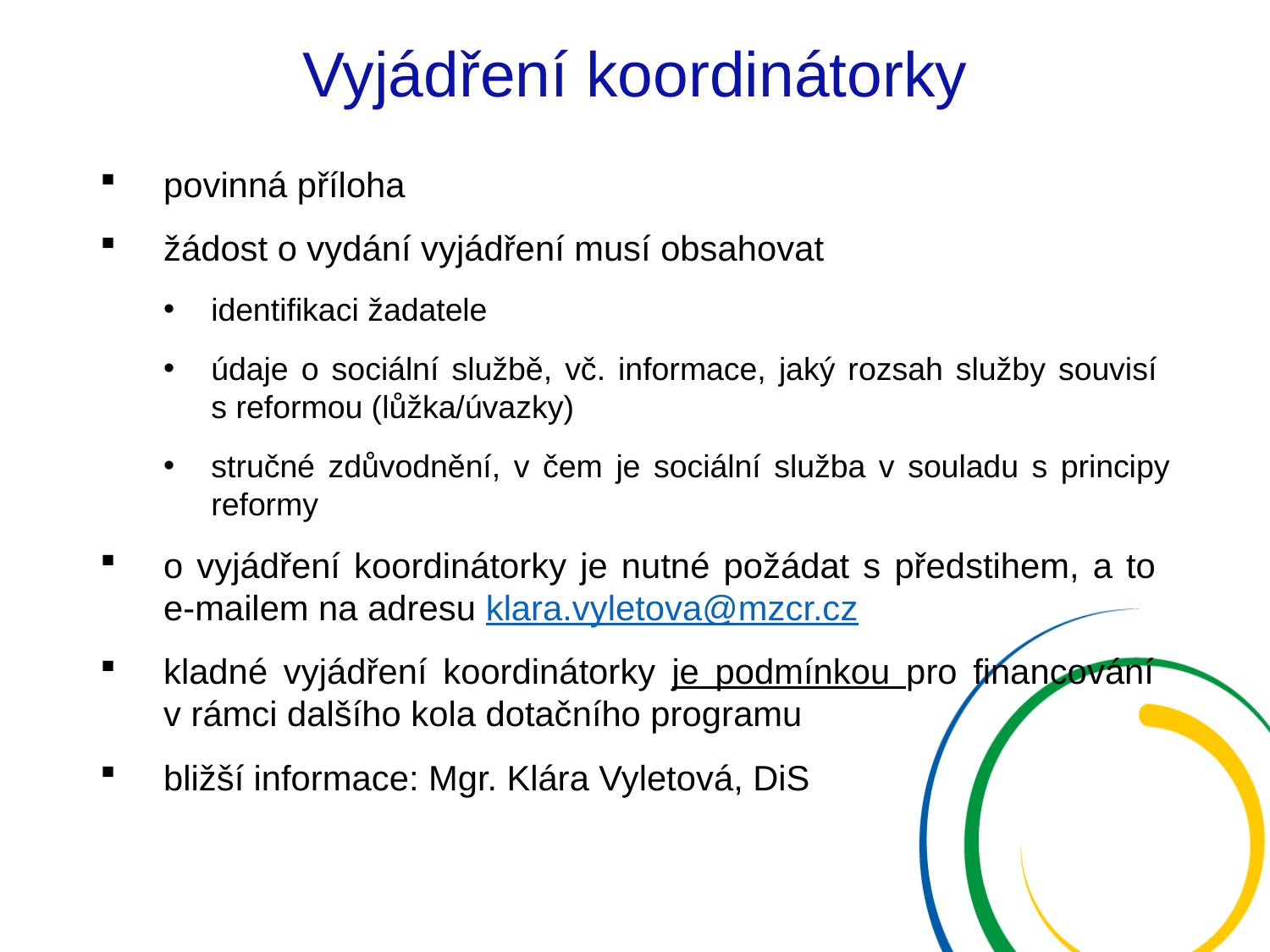

# Vyjádření koordinátorky
povinná příloha
žádost o vydání vyjádření musí obsahovat
identifikaci žadatele
údaje o sociální službě, vč. informace, jaký rozsah služby souvisí
s reformou (lůžka/úvazky)
stručné zdůvodnění, v čem je sociální služba v souladu s principy reformy
o vyjádření koordinátorky je nutné požádat s předstihem, a to
e-mailem na adresu klara.vyletova@mzcr.cz
kladné vyjádření koordinátorky je podmínkou pro financování
v rámci dalšího kola dotačního programu
bližší informace: Mgr. Klára Vyletová, DiS